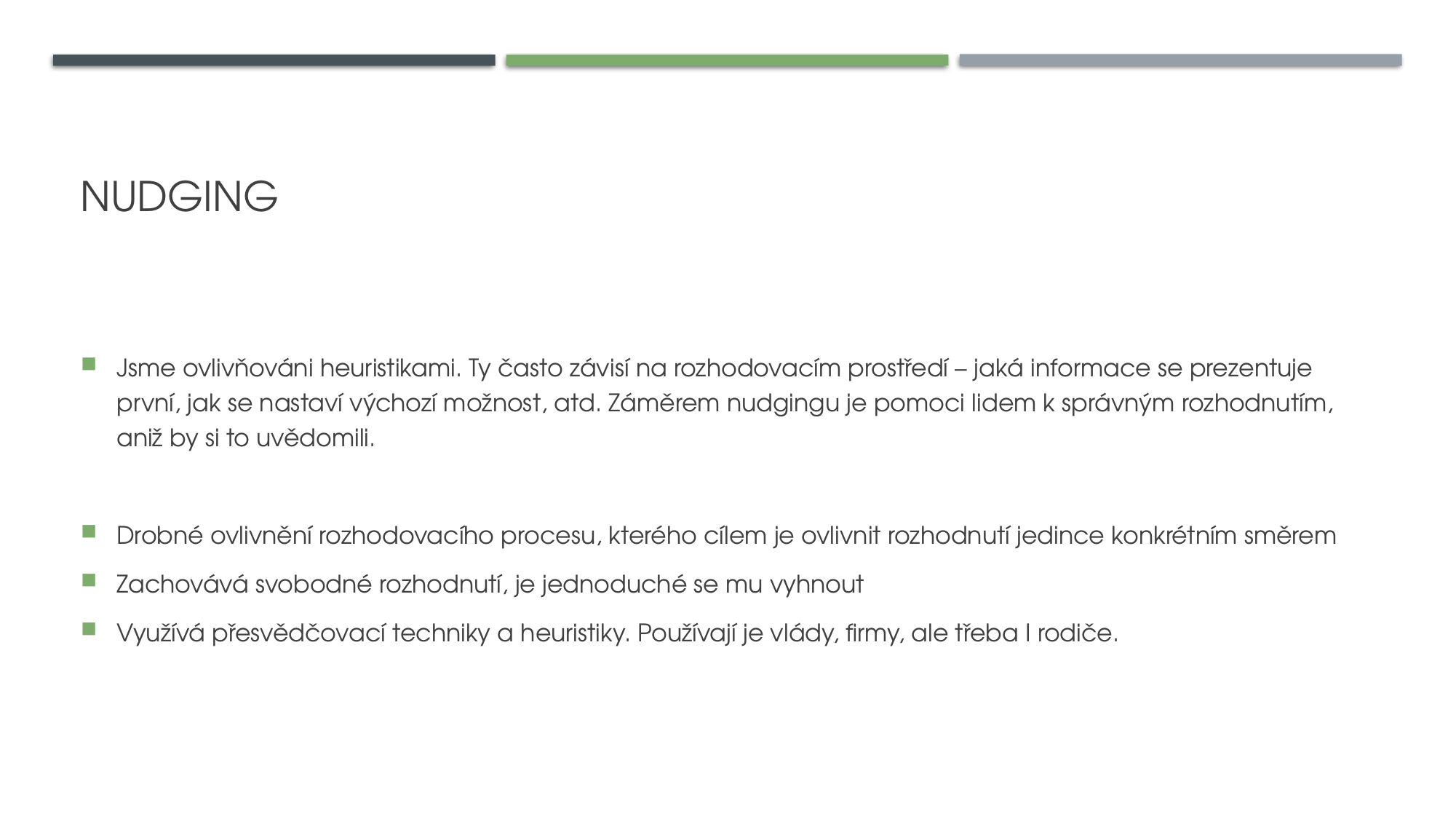

# Nudging
Jsme ovlivňováni heuristikami. Ty často závisí na rozhodovacím prostředí – jaká informace se prezentuje první, jak se nastaví výchozí možnost, atd. Záměrem nudgingu je pomoci lidem k správným rozhodnutím, aniž by si to uvědomili.

Drobné ovlivnění rozhodovacího procesu, kterého cílem je ovlivnit rozhodnutí jedince konkrétním směrem
Zachovává svobodné rozhodnutí, je jednoduché se mu vyhnout
Využívá přesvědčovací techniky a heuristiky. Používají je vlády, firmy, ale třeba I rodiče.